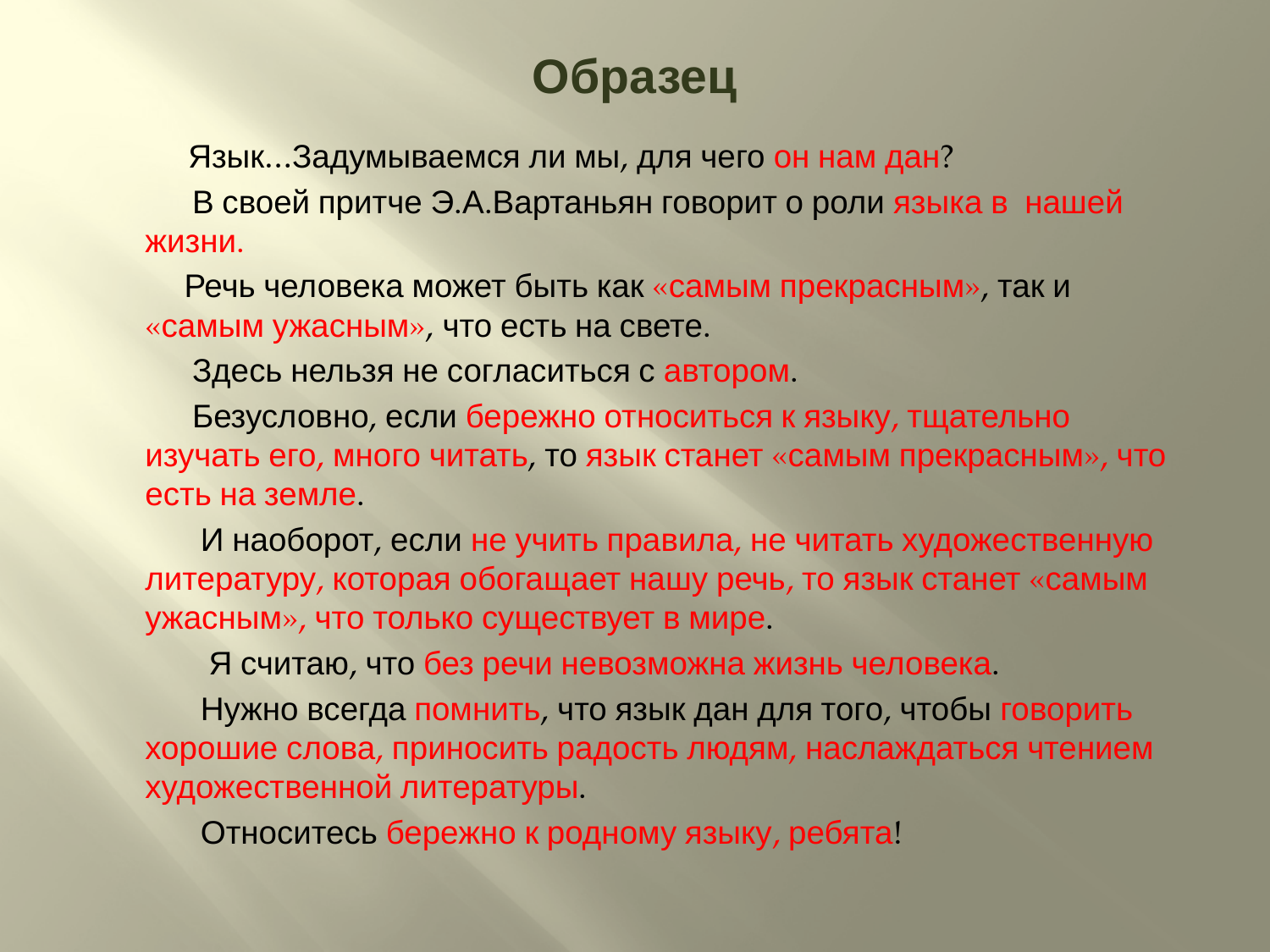

# Образец
              Язык…Задумываемся ли мы, для чего он нам дан?
            В своей притче Э.А.Вартаньян говорит о роли языка в  нашей жизни.
           Речь человека может быть как «самым прекрасным», так и «самым ужасным», что есть на свете.
            Здесь нельзя не согласиться с автором.
            Безусловно, если бережно относиться к языку, тщательно изучать его, много читать, то язык станет «самым прекрасным», что есть на земле.
             И наоборот, если не учить правила, не читать художественную литературу, которая обогащает нашу речь, то язык станет «самым ужасным», что только существует в мире.
              Я считаю, что без речи невозможна жизнь человека.
             Нужно всегда помнить, что язык дан для того, чтобы говорить хорошие слова, приносить радость людям, наслаждаться чтением художественной литературы.
             Относитесь бережно к родному языку, ребята!